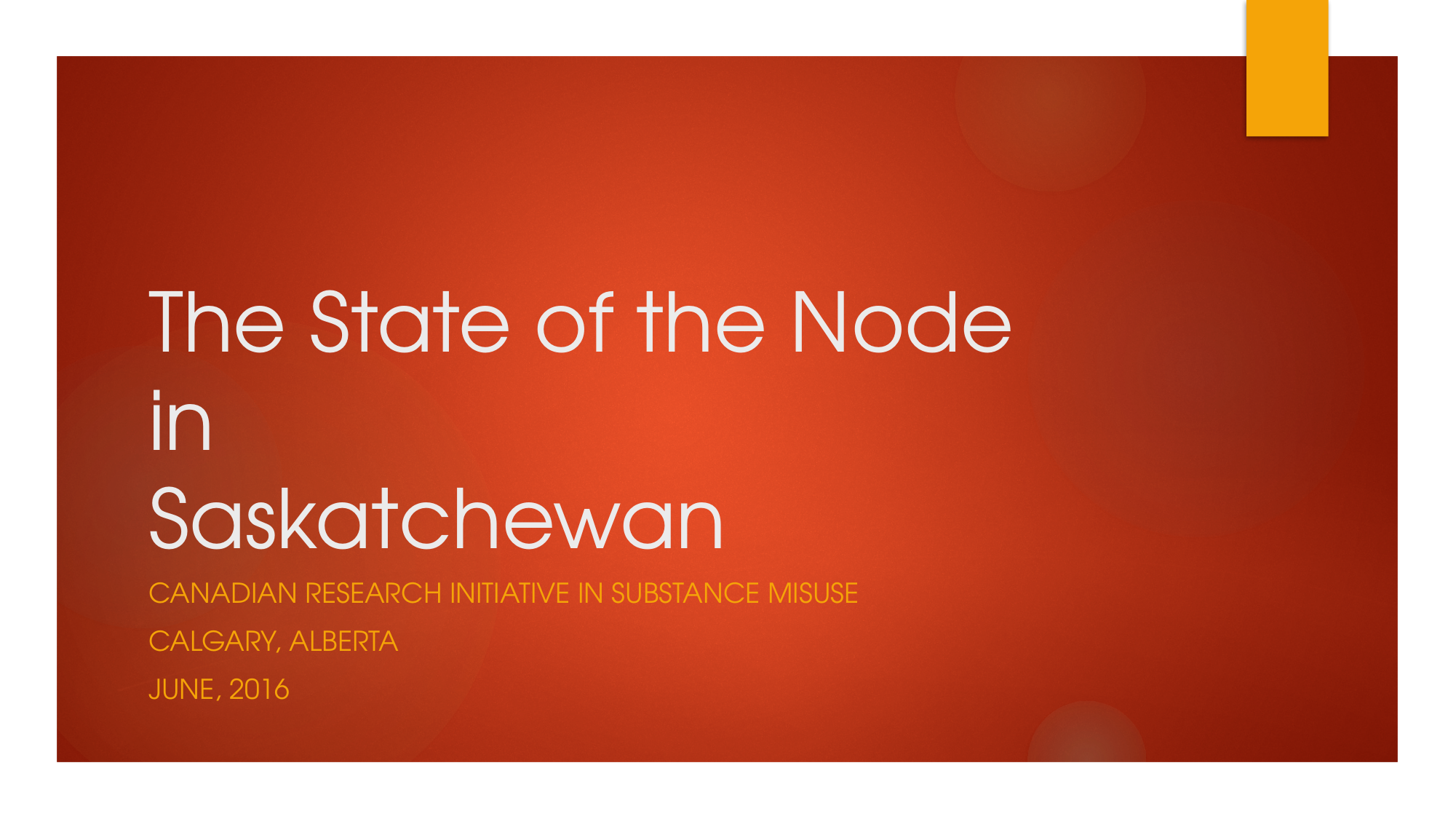

# The State of the Node in Saskatchewan
Canadian Research Initiative in substance misuse
Calgary, Alberta
June, 2016